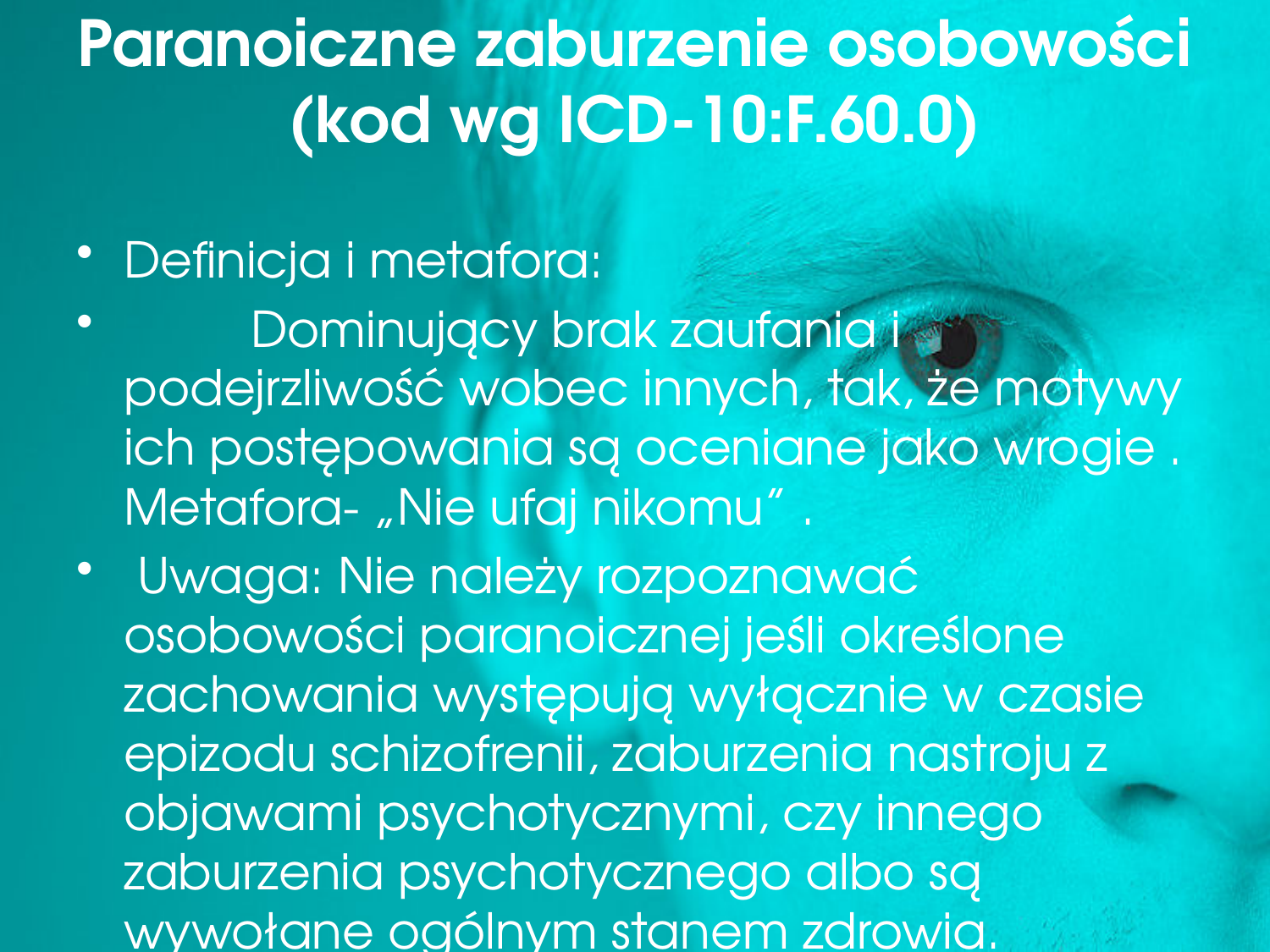

# Paranoiczne zaburzenie osobowości (kod wg ICD-10:F.60.0)
Definicja i metafora:
	Dominujący brak zaufania i podejrzliwość wobec innych, tak, że motywy ich postępowania są oceniane jako wrogie . Metafora- „Nie ufaj nikomu” .
 Uwaga: Nie należy rozpoznawać osobowości paranoicznej jeśli określone zachowania występują wyłącznie w czasie epizodu schizofrenii, zaburzenia nastroju z objawami psychotycznymi, czy innego zaburzenia psychotycznego albo są wywołane ogólnym stanem zdrowia.